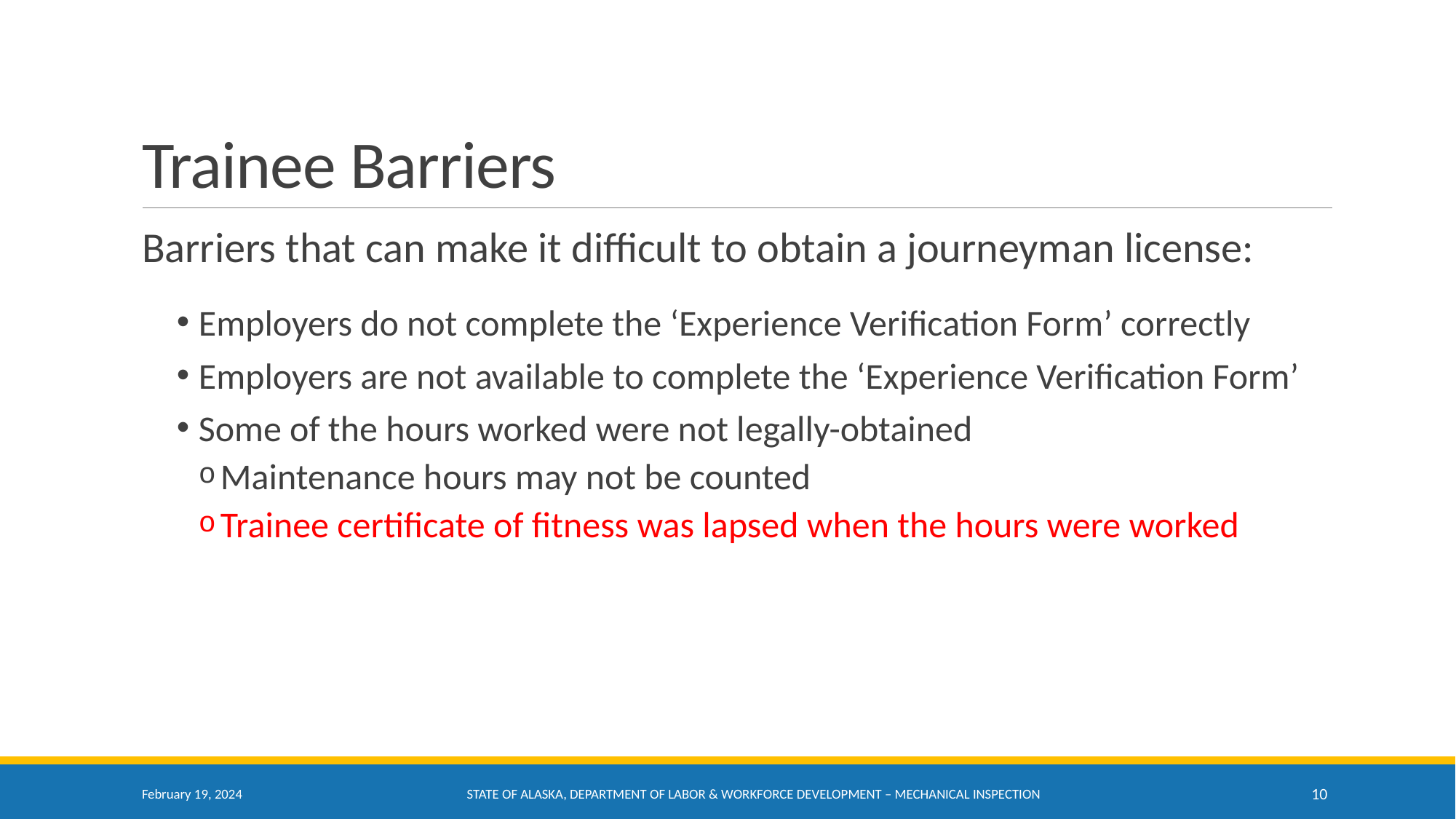

# Trainee Barriers
Barriers that can make it difficult to obtain a journeyman license:
Employers do not complete the ‘Experience Verification Form’ correctly
Employers are not available to complete the ‘Experience Verification Form’
Some of the hours worked were not legally-obtained
Maintenance hours may not be counted
Trainee certificate of fitness was lapsed when the hours were worked

February 19, 2024
State of Alaska, Department of labor & workforce development – Mechanical inspection
10